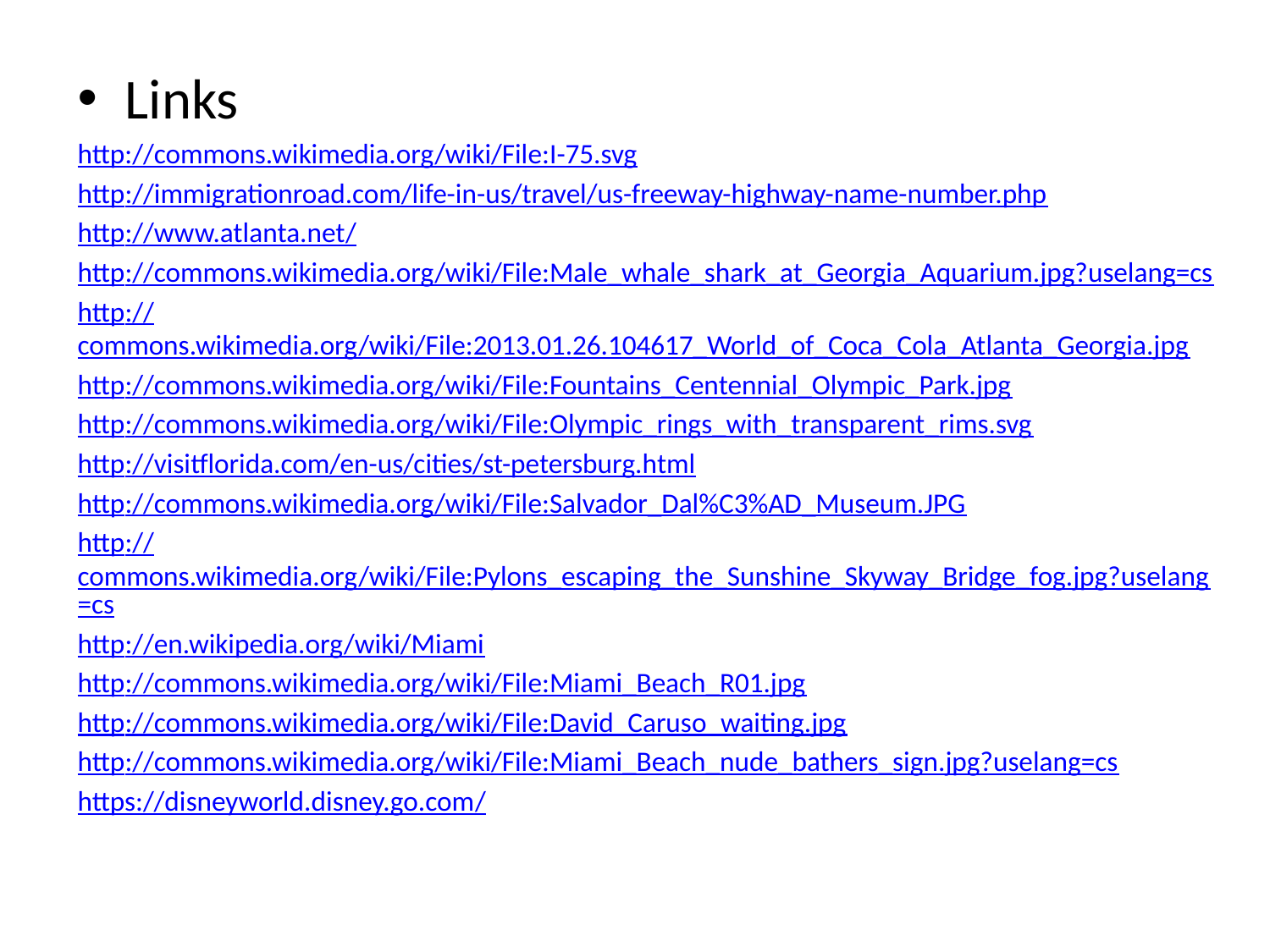

Links
http://commons.wikimedia.org/wiki/File:I-75.svg
http://immigrationroad.com/life-in-us/travel/us-freeway-highway-name-number.php
http://www.atlanta.net/
http://commons.wikimedia.org/wiki/File:Male_whale_shark_at_Georgia_Aquarium.jpg?uselang=cs
http://commons.wikimedia.org/wiki/File:2013.01.26.104617_World_of_Coca_Cola_Atlanta_Georgia.jpg
http://commons.wikimedia.org/wiki/File:Fountains_Centennial_Olympic_Park.jpg
http://commons.wikimedia.org/wiki/File:Olympic_rings_with_transparent_rims.svg
http://visitflorida.com/en-us/cities/st-petersburg.html
http://commons.wikimedia.org/wiki/File:Salvador_Dal%C3%AD_Museum.JPG
http://commons.wikimedia.org/wiki/File:Pylons_escaping_the_Sunshine_Skyway_Bridge_fog.jpg?uselang=cs
http://en.wikipedia.org/wiki/Miami
http://commons.wikimedia.org/wiki/File:Miami_Beach_R01.jpg
http://commons.wikimedia.org/wiki/File:David_Caruso_waiting.jpg
http://commons.wikimedia.org/wiki/File:Miami_Beach_nude_bathers_sign.jpg?uselang=cs
https://disneyworld.disney.go.com/